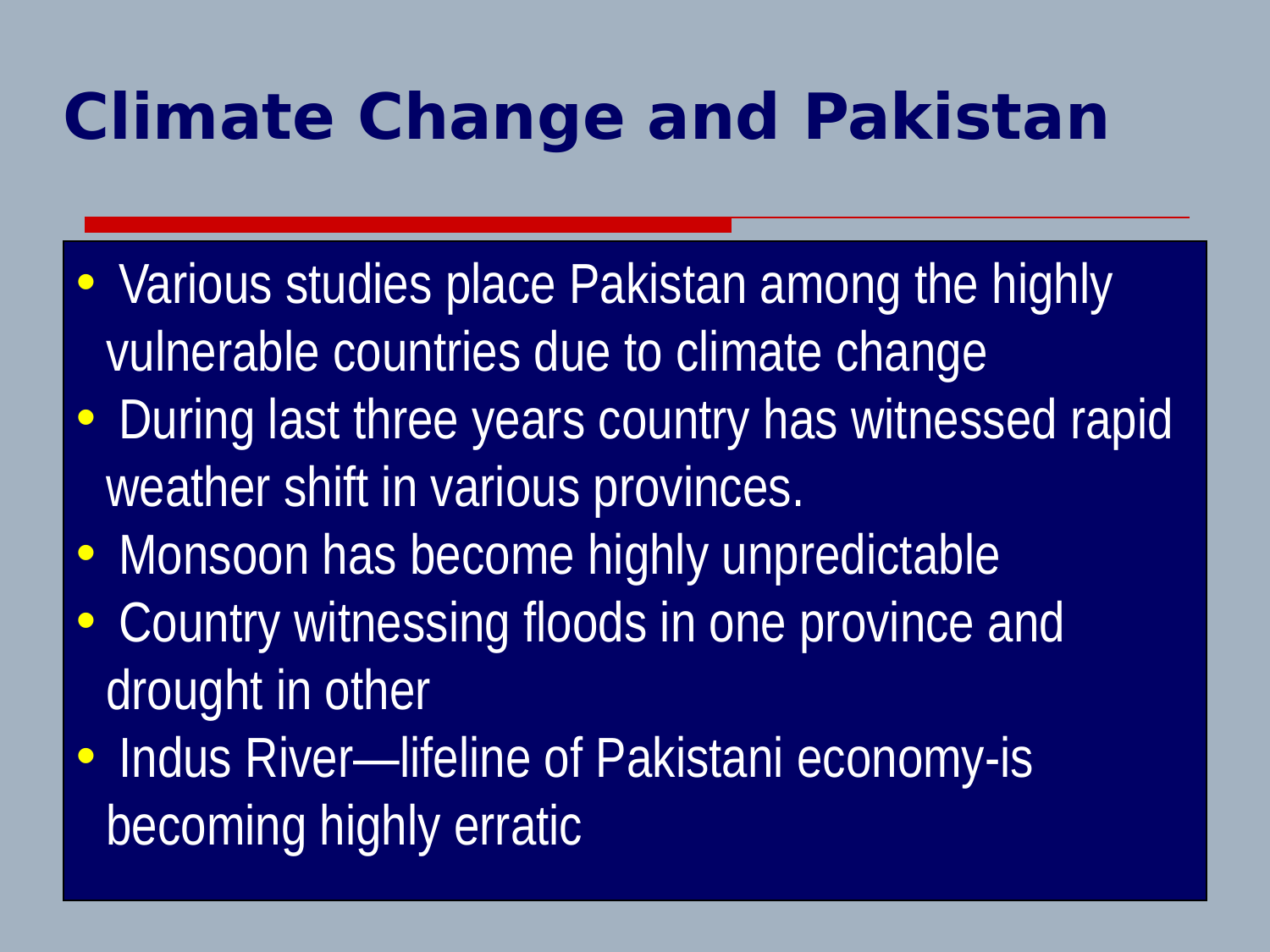

Climate Change and Pakistan
 Various studies place Pakistan among the highly vulnerable countries due to climate change
 During last three years country has witnessed rapid weather shift in various provinces.
 Monsoon has become highly unpredictable
 Country witnessing floods in one province and drought in other
 Indus River—lifeline of Pakistani economy-is becoming highly erratic